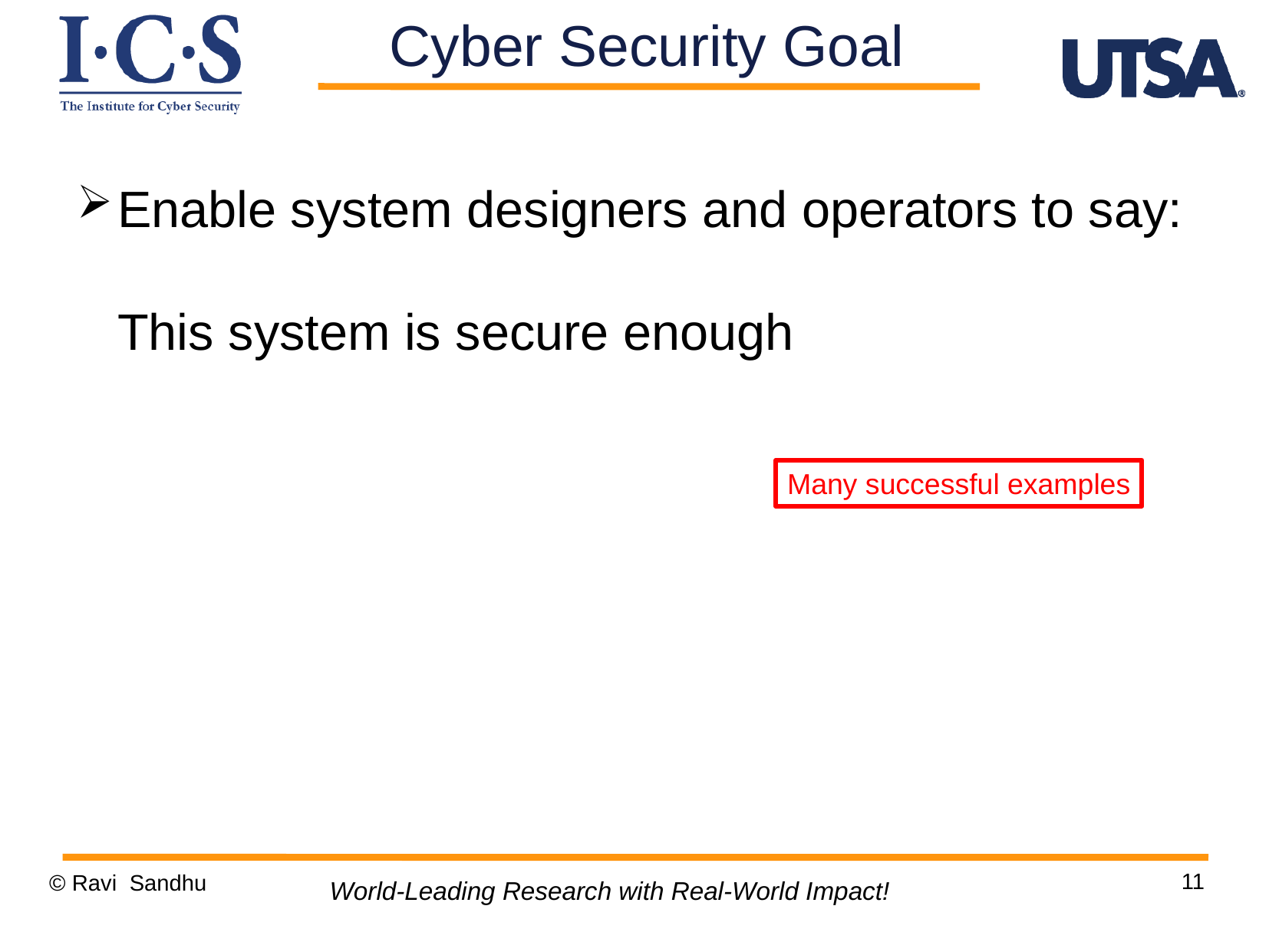

Cyber Security Goal

Enable system designers and operators to say:

	This system is secure enough

Many successful examples
11
© Ravi  Sandhu
World-Leading Research with Real-World Impact!